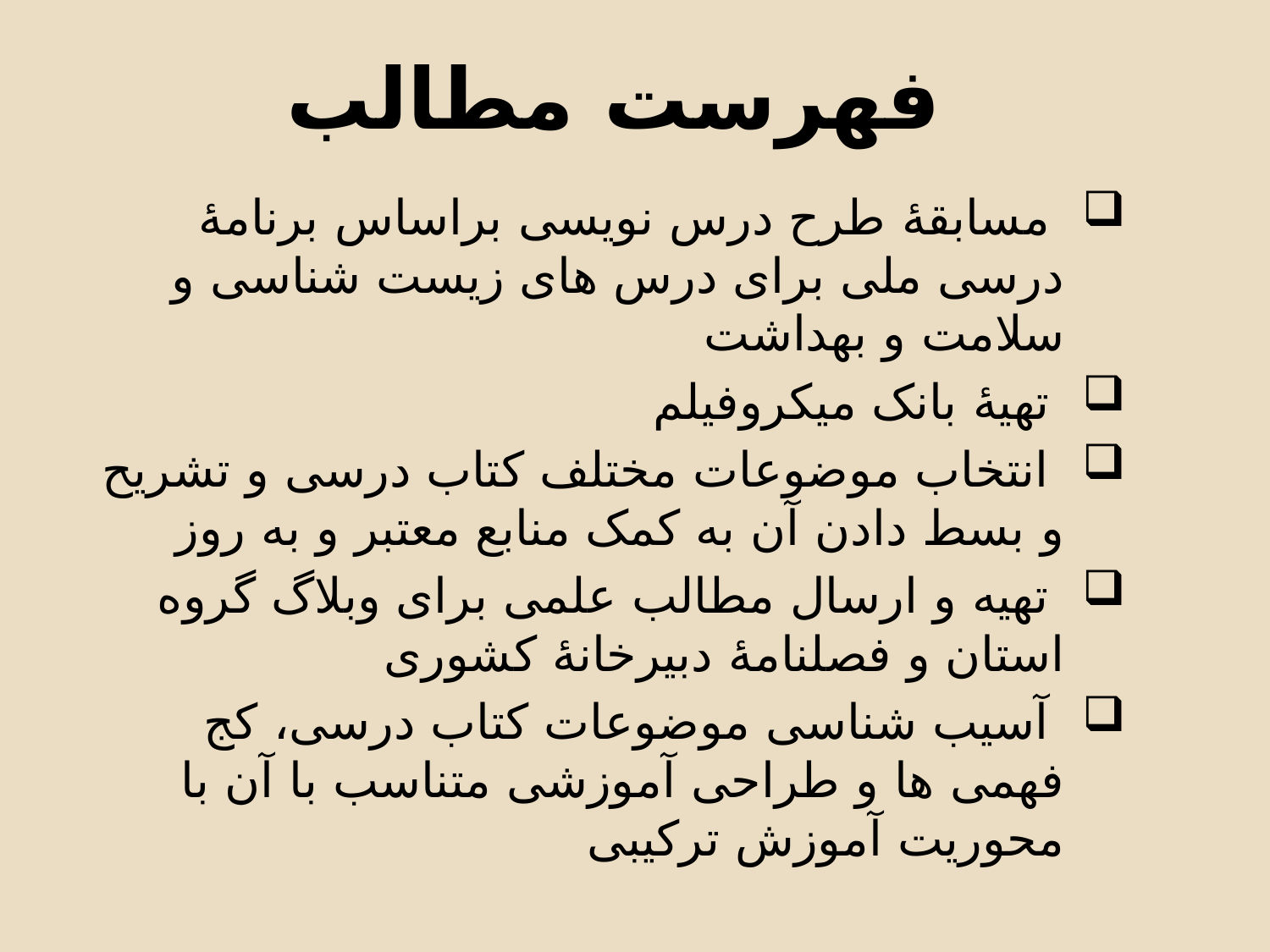

# فهرست مطالب
 مسابقۀ طرح درس نویسی براساس برنامۀ درسی ملی برای درس های زیست شناسی و سلامت و بهداشت
 تهیۀ بانک میکروفیلم
 انتخاب موضوعات مختلف کتاب درسی و تشریح و بسط دادن آن به کمک منابع معتبر و به روز
 تهیه و ارسال مطالب علمی برای وبلاگ گروه استان و فصلنامۀ دبیرخانۀ کشوری
 آسیب شناسی موضوعات کتاب درسی، کج فهمی ها و طراحی آموزشی متناسب با آن با محوریت آموزش ترکیبی